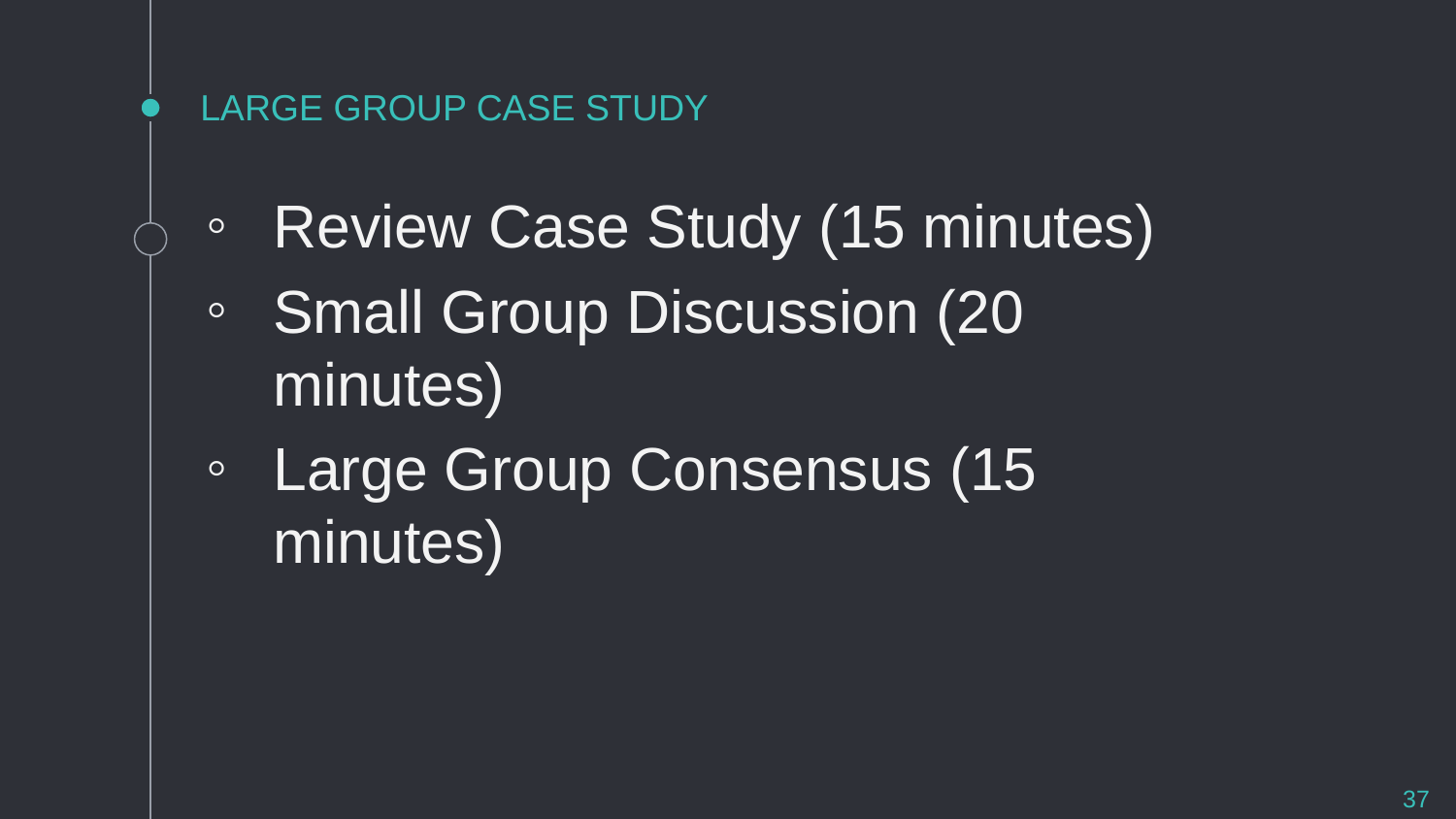

# LARGE GROUP CASE STUDY
Review Case Study (15 minutes)
Small Group Discussion (20 minutes)
Large Group Consensus (15 minutes)
37